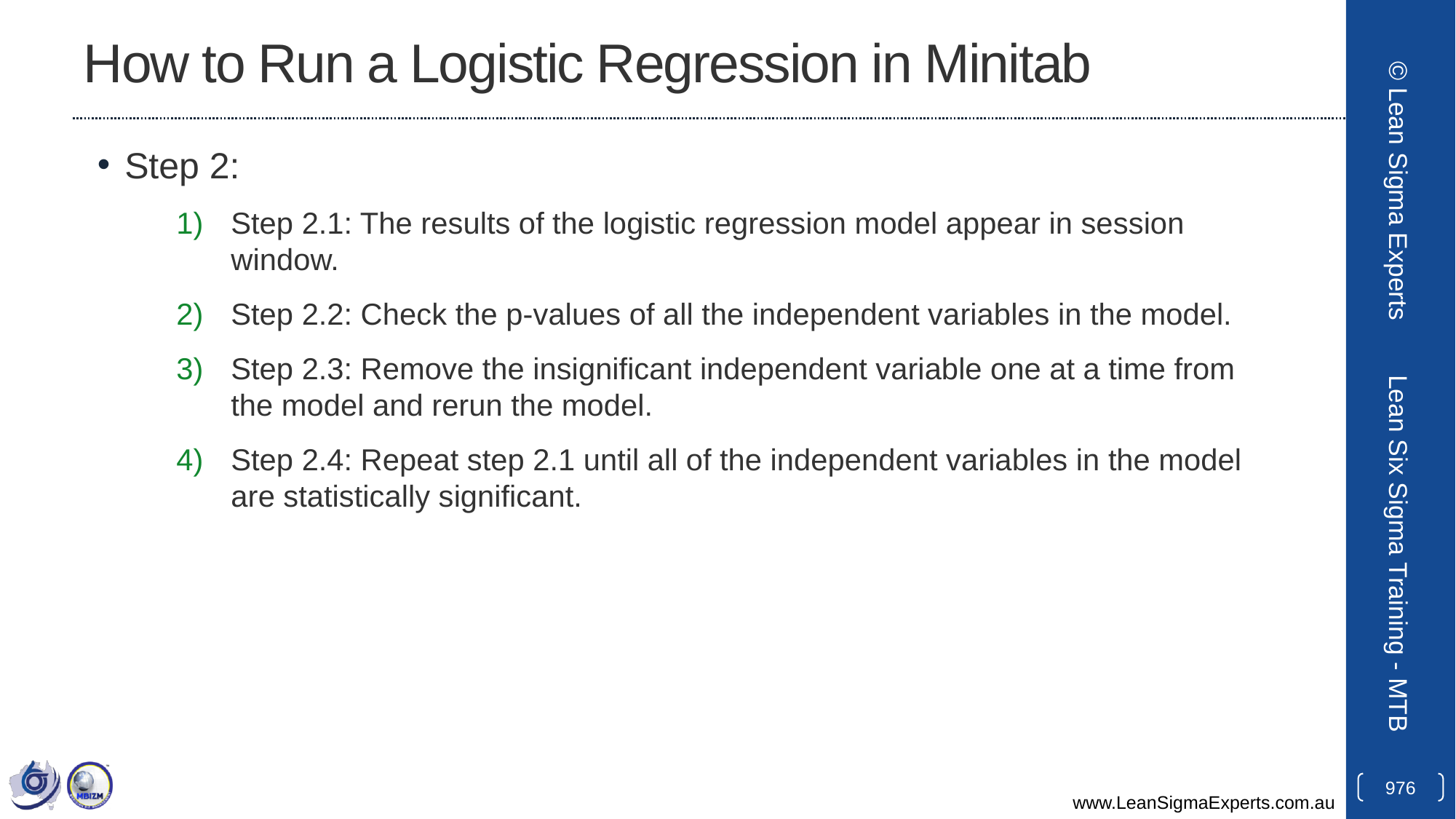

# How to Run a Logistic Regression in Minitab
Step 2:
Step 2.1: The results of the logistic regression model appear in session window.
Step 2.2: Check the p-values of all the independent variables in the model.
Step 2.3: Remove the insignificant independent variable one at a time from the model and rerun the model.
Step 2.4: Repeat step 2.1 until all of the independent variables in the model are statistically significant.

© Lean Sigma Experts
Lean Six Sigma Training - MTB
976